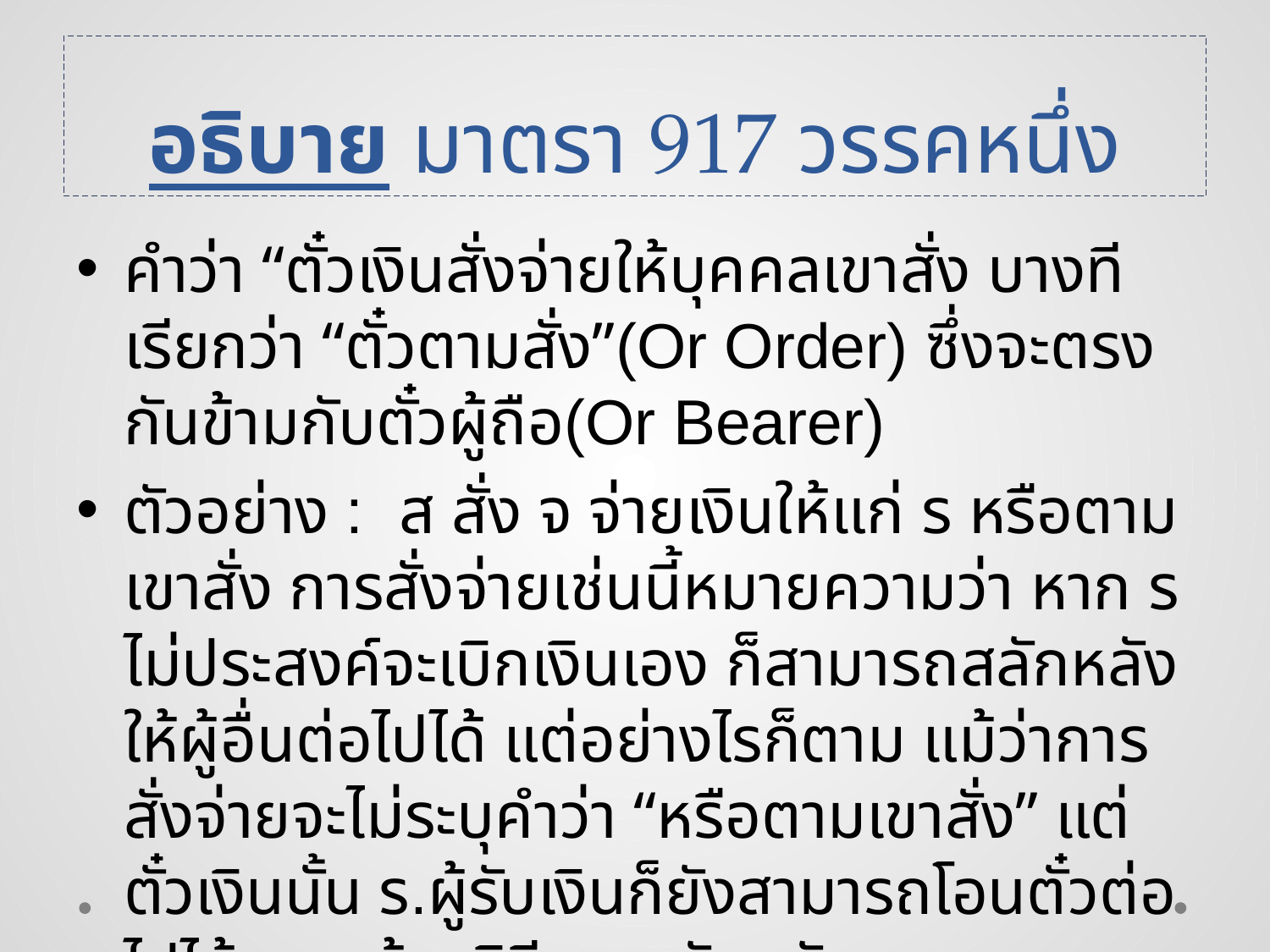

# อธิบาย มาตรา 917 วรรคหนึ่ง
คำว่า “ตั๋วเงินสั่งจ่ายให้บุคคลเขาสั่ง บางทีเรียกว่า “ตั๋วตามสั่ง”(Or Order) ซึ่งจะตรงกันข้ามกับตั๋วผู้ถือ(Or Bearer)
ตัวอย่าง :  ส สั่ง จ จ่ายเงินให้แก่ ร หรือตามเขาสั่ง การสั่งจ่ายเช่นนี้หมายความว่า หาก ร ไม่ประสงค์จะเบิกเงินเอง ก็สามารถสลักหลังให้ผู้อื่นต่อไปได้ แต่อย่างไรก็ตาม แม้ว่าการสั่งจ่ายจะไม่ระบุคำว่า “หรือตามเขาสั่ง” แต่ตั๋วเงินนั้น ร.ผู้รับเงินก็ยังสามารถโอนตั๋วต่อไปได้เสมอด้วยวิธีการสลักหลัง